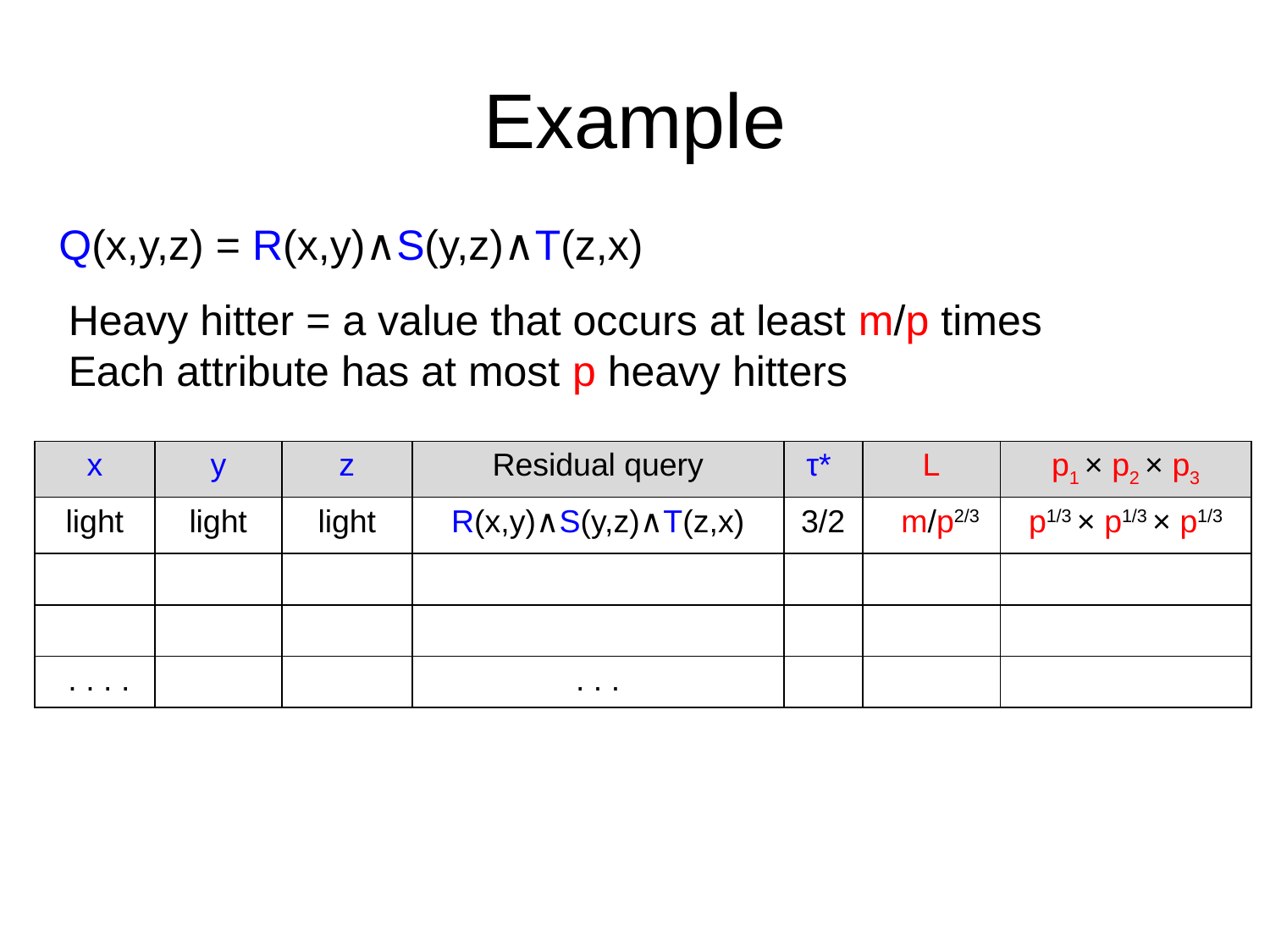

# Example
Q(x,y,z) = R(x,y)∧S(y,z)∧T(z,x)
Heavy hitter = a value that occurs at least m/p times
Each attribute has at most p heavy hitters
| x | y | z | Residual query | τ\* | L | p1 × p2 × p3 |
| --- | --- | --- | --- | --- | --- | --- |
| light | light | light | R(x,y)∧S(y,z)∧T(z,x) | 3/2 | m/p2/3 | p1/3 × p1/3 × p1/3 |
|  |  |  |  |  |  |  |
|  |  |  |  |  |  |  |
| . . . . |  |  | . . . |  |  |  |